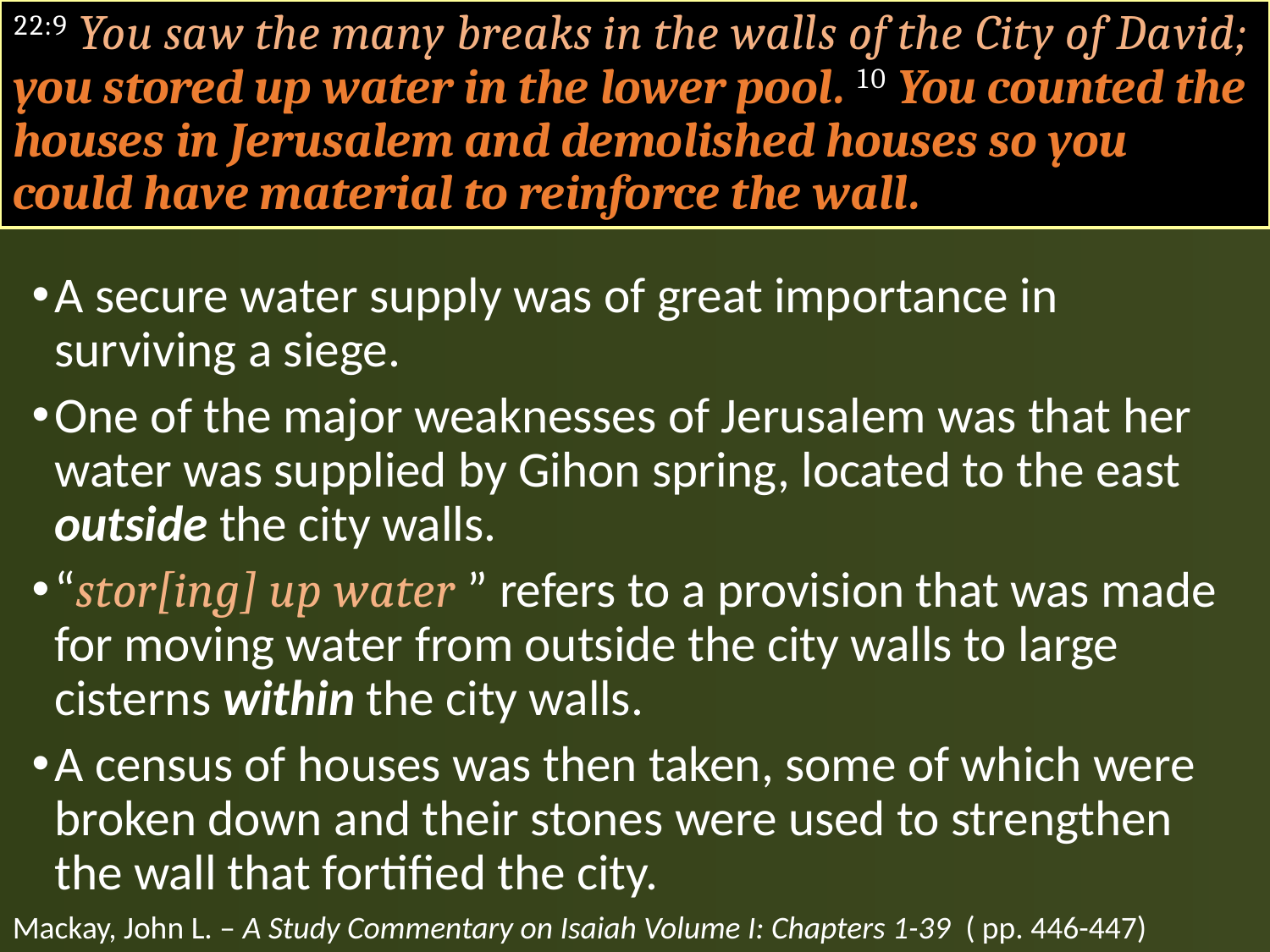

# 22:9 You saw the many breaks in the walls of the City of David; you stored up water in the lower pool. 10 You counted the houses in Jerusalem and demolished houses so you could have material to reinforce the wall.
A secure water supply was of great importance in surviving a siege.
One of the major weaknesses of Jerusalem was that her water was supplied by Gihon spring, located to the east outside the city walls.
“stor[ing] up water ” refers to a provision that was made for moving water from outside the city walls to large cisterns within the city walls.
A census of houses was then taken, some of which were broken down and their stones were used to strengthen the wall that fortified the city.

Mackay, John L. – A Study Commentary on Isaiah Volume I: Chapters 1-39  ( pp. 446-447)